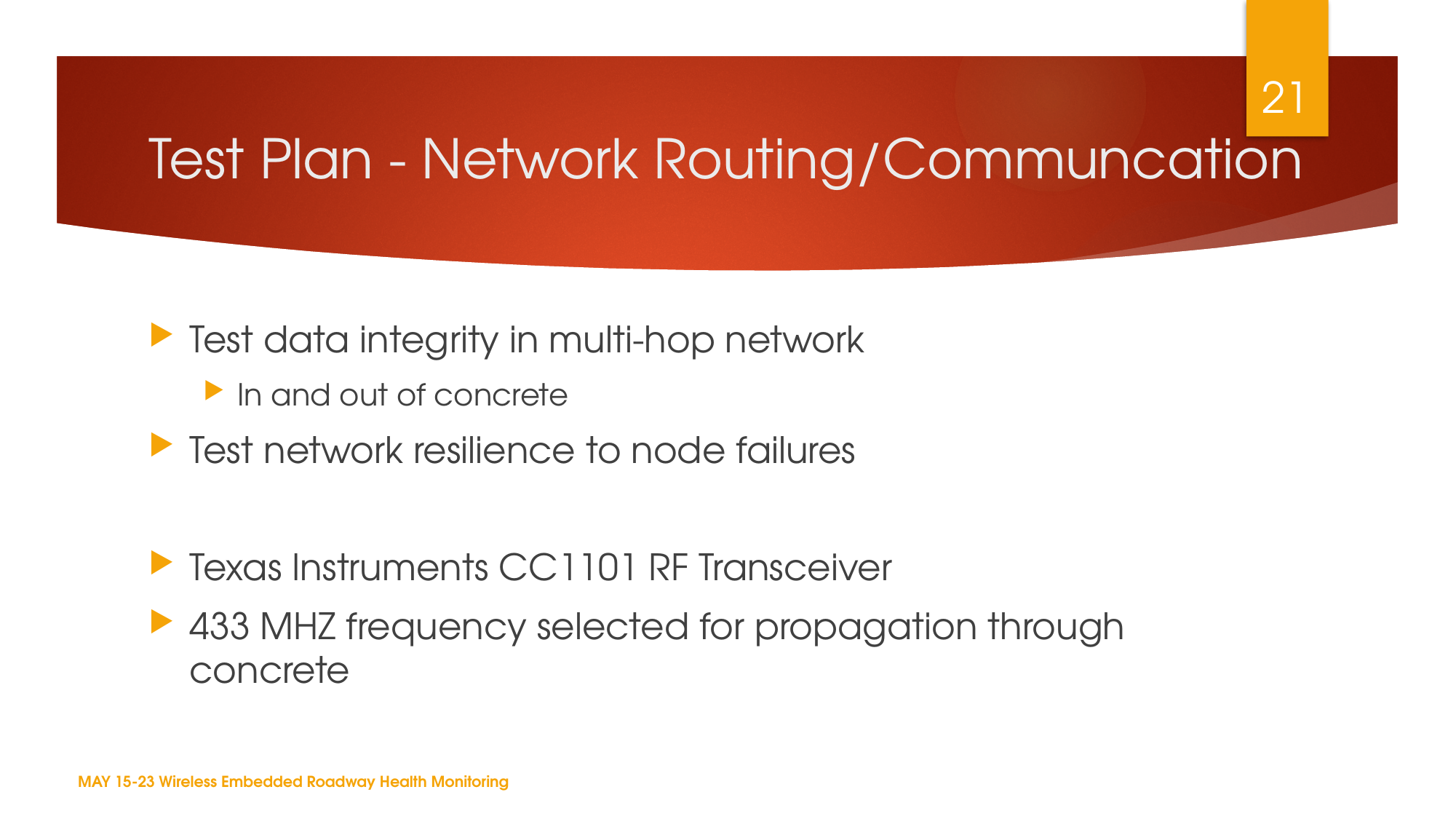

21
# Test Plan - Network Routing/Communcation
Test data integrity in multi-hop network
In and out of concrete
Test network resilience to node failures

Texas Instruments CC1101 RF Transceiver
433 MHZ frequency selected for propagation through concrete

MAY 15-23 Wireless Embedded Roadway Health Monitoring